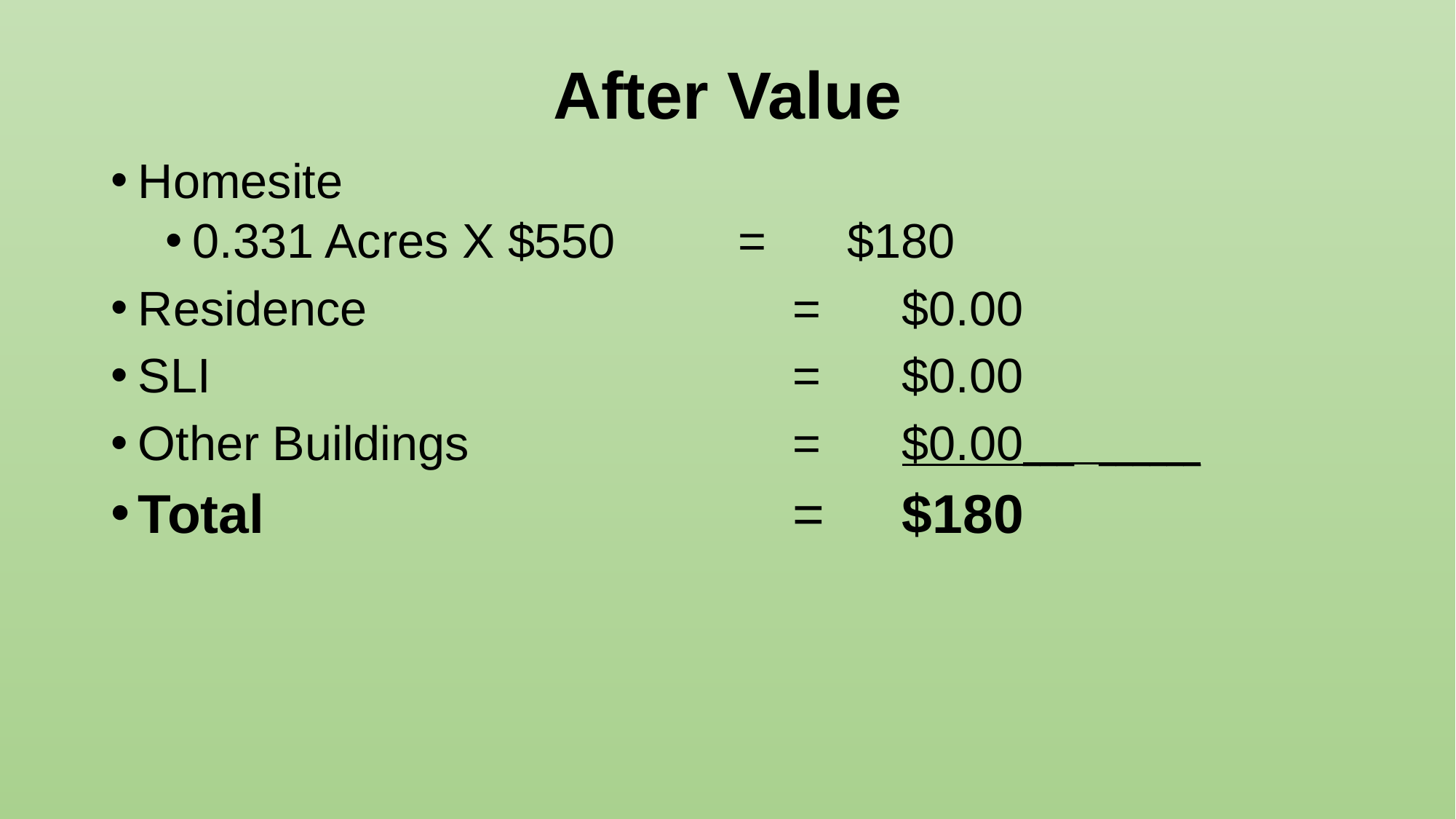

# After Value
Homesite
0.331 Acres X $550		=	$180
Residence				=	$0.00
SLI						=	$0.00
Other Buildings			=	$0.00___   ______
Total					=	$180